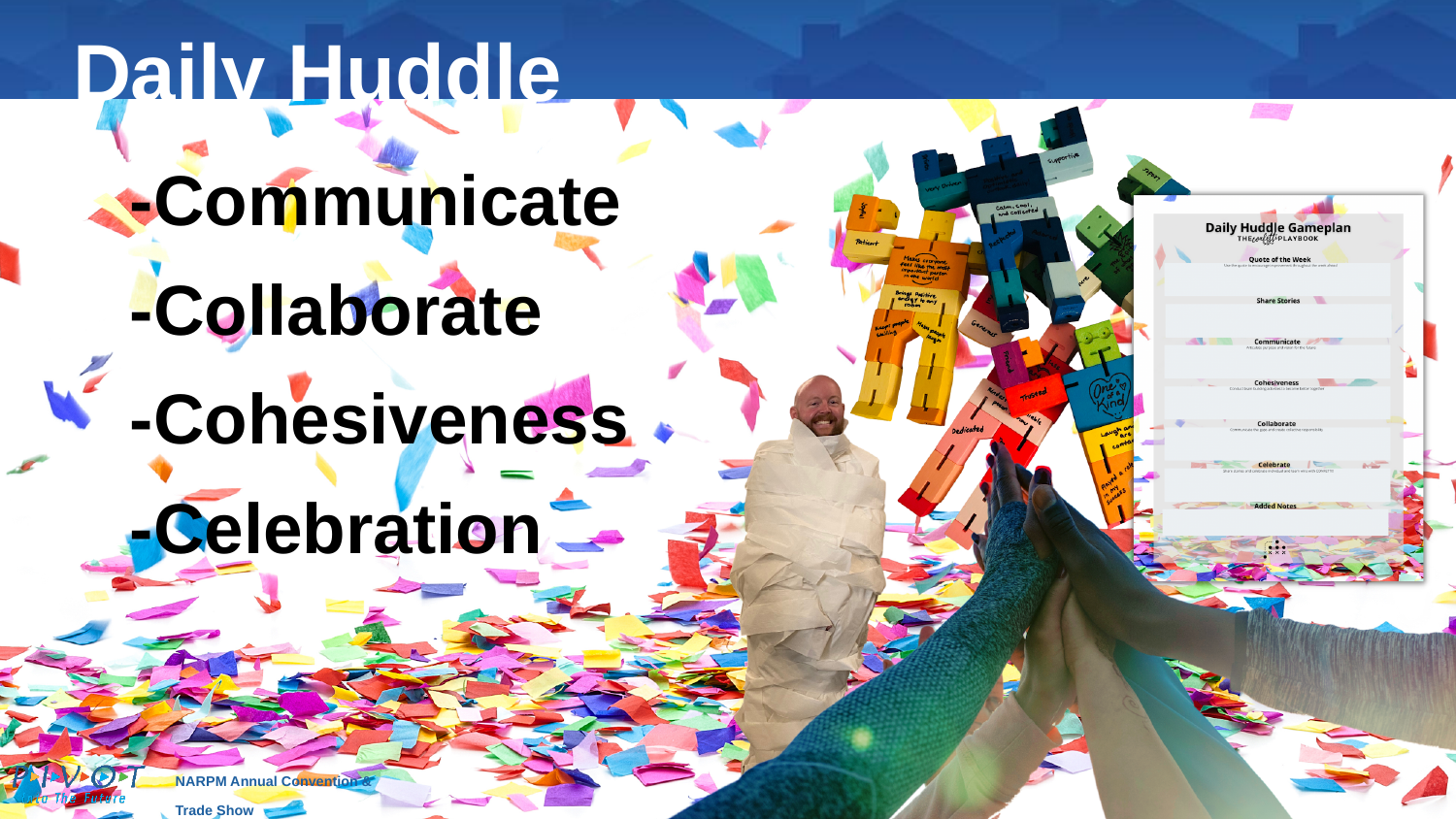

# Daily Huddle
-Communicate
-Collaborate
-Cohesiveness
-Celebration